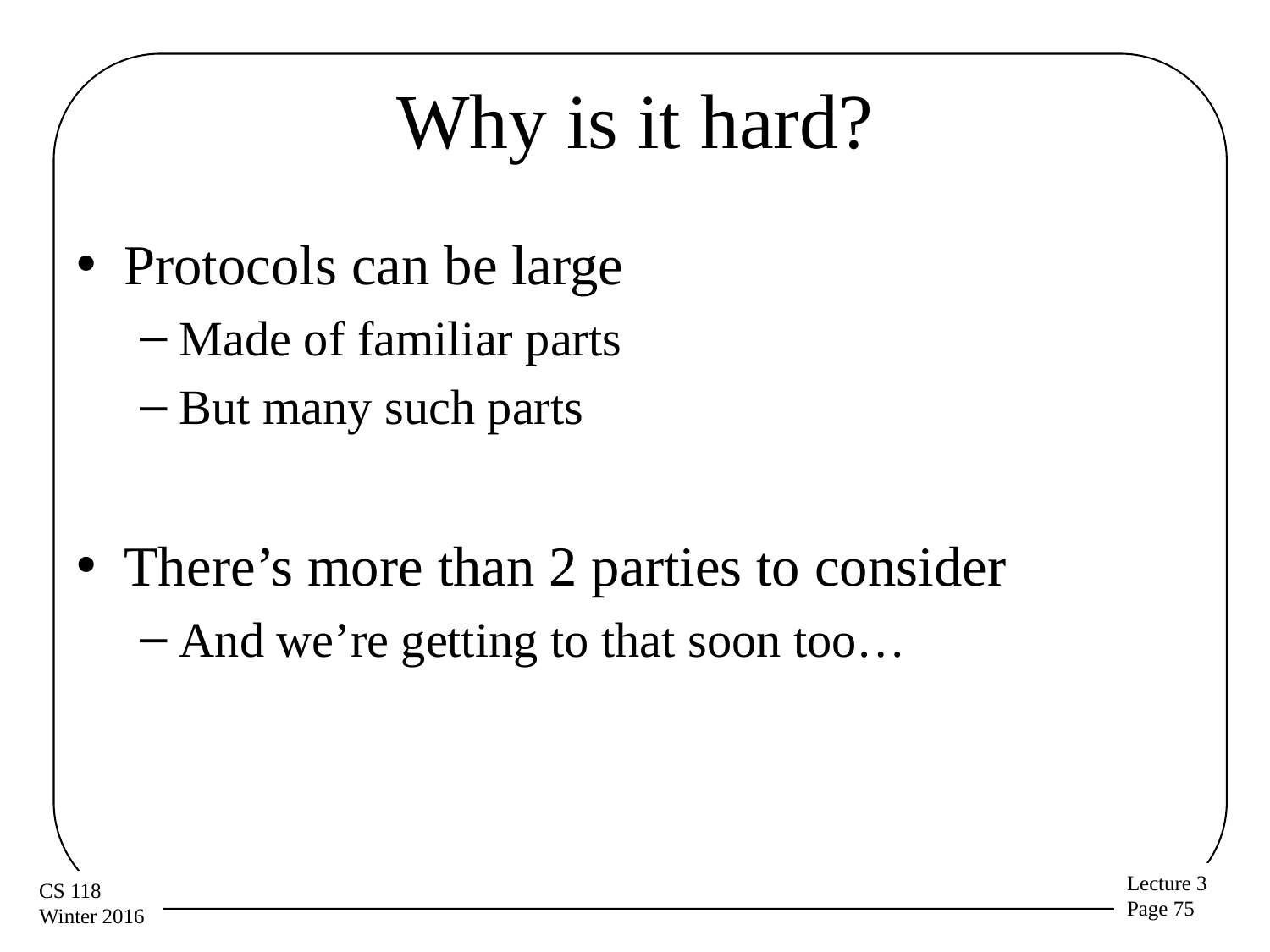

# Why is it hard?
Protocols can be large
Made of familiar parts
But many such parts

There’s more than 2 parties to consider
And we’re getting to that soon too…